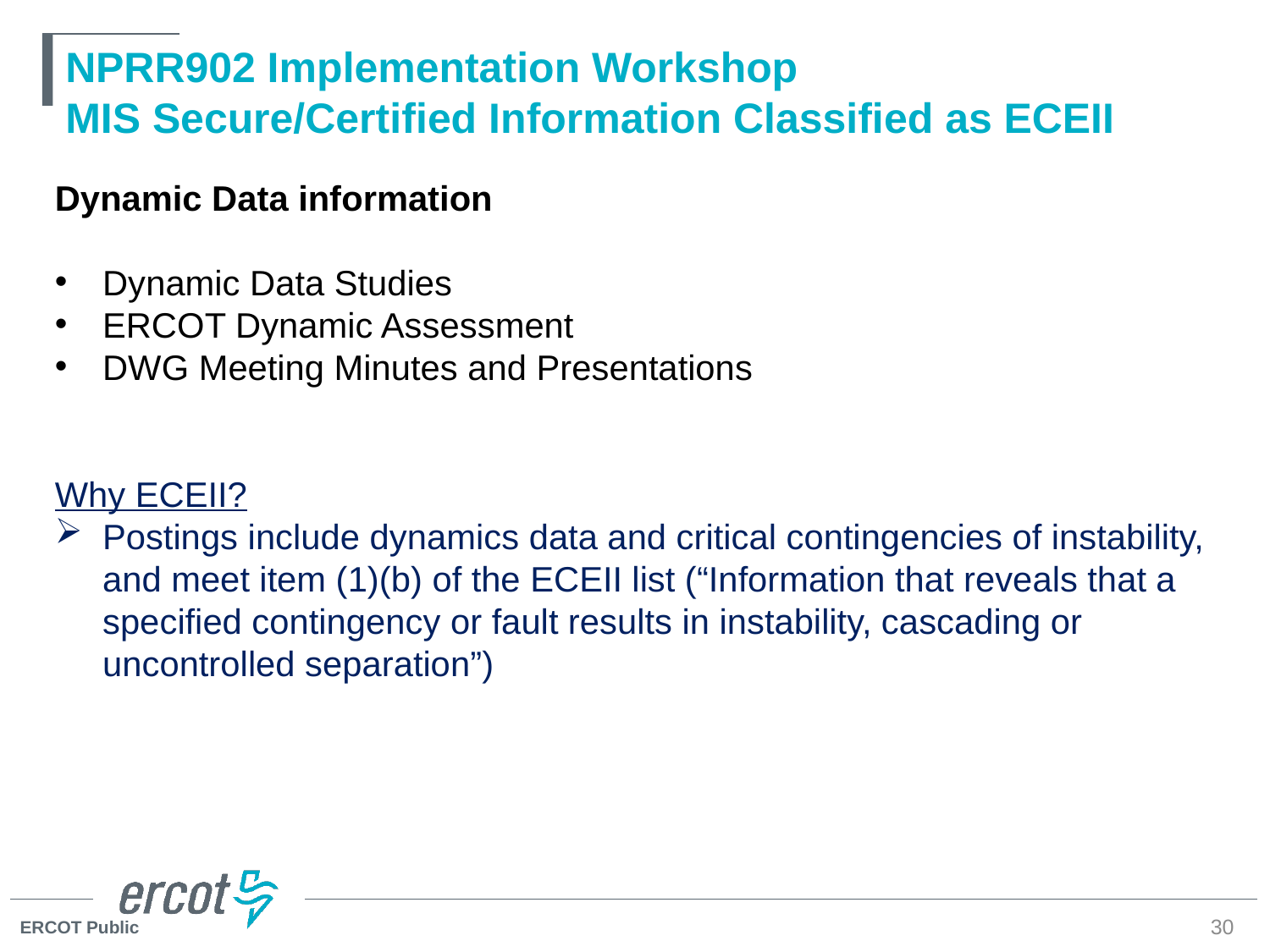

# NPRR902 Implementation Workshop MIS Secure/Certified Information Classified as ECEII
Dynamic Data information

Dynamic Data Studies
ERCOT Dynamic Assessment
DWG Meeting Minutes and Presentations

Why ECEII?
Postings include dynamics data and critical contingencies of instability, and meet item (1)(b) of the ECEII list (“Information that reveals that a specified contingency or fault results in instability, cascading or uncontrolled separation”)

30